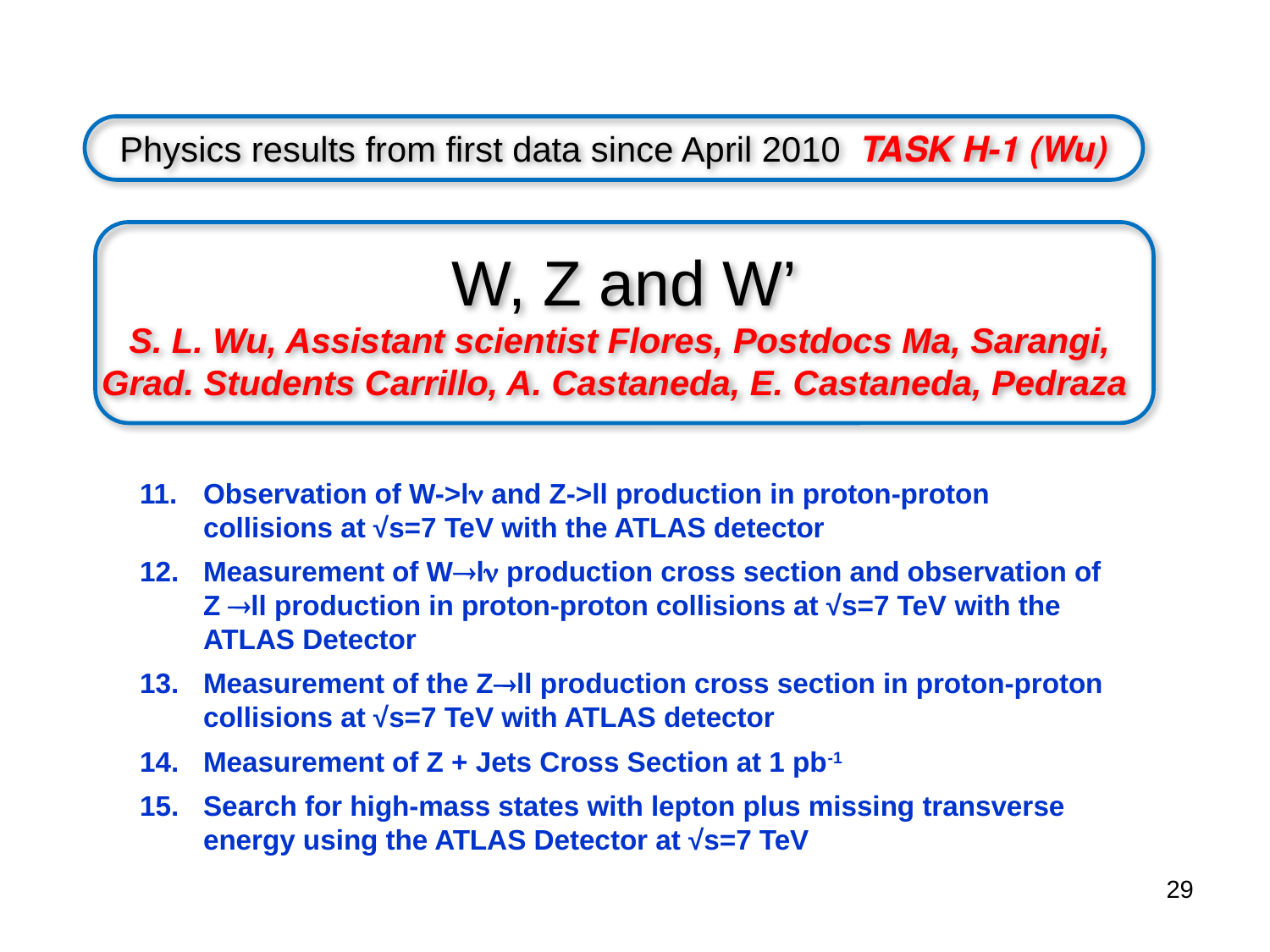

Physics results from first data since April 2010  TASK H-1 (Wu)
W, Z and W’
S. L. Wu, Assistant scientist Flores, Postdocs Ma, Sarangi,
Grad. Students Carrillo, A. Castaneda, E. Castaneda, Pedraza
Observation of W->lν and Z->ll production in proton-proton collisions at √s=7 TeV with the ATLAS detector
Measurement of W→lν production cross section and observation of Z →ll production in proton-proton collisions at √s=7 TeV with the ATLAS Detector
Measurement of the Z→ll production cross section in proton-proton collisions at √s=7 TeV with ATLAS detector
Measurement of Z + Jets Cross Section at 1 pb-1
Search for high-mass states with lepton plus missing transverse energy using the ATLAS Detector at √s=7 TeV
29